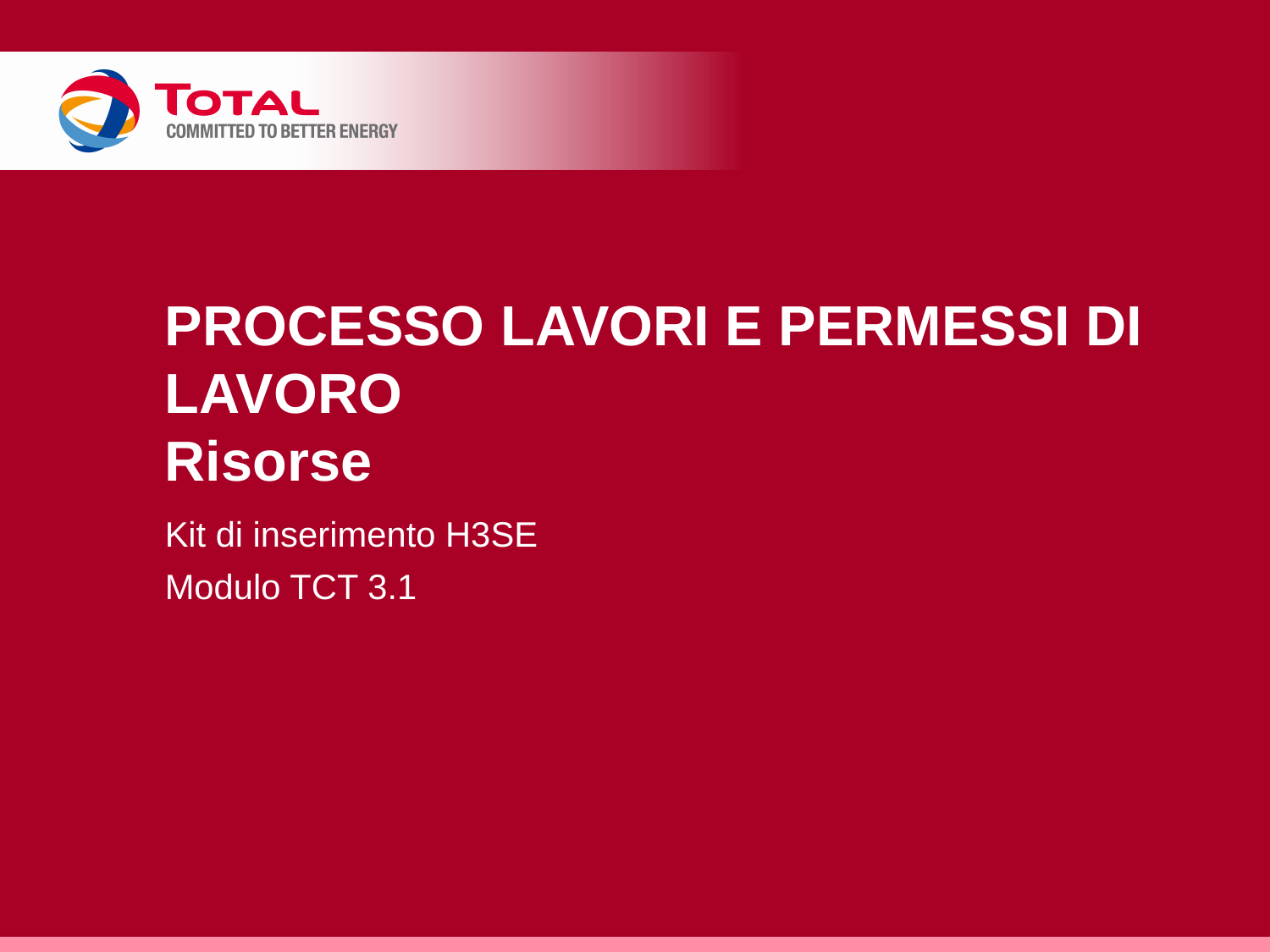

# PROCESSO LAVORI E PERMESSI DI LAVORO Risorse

Kit di inserimento H3SE
Modulo TCT 3.1